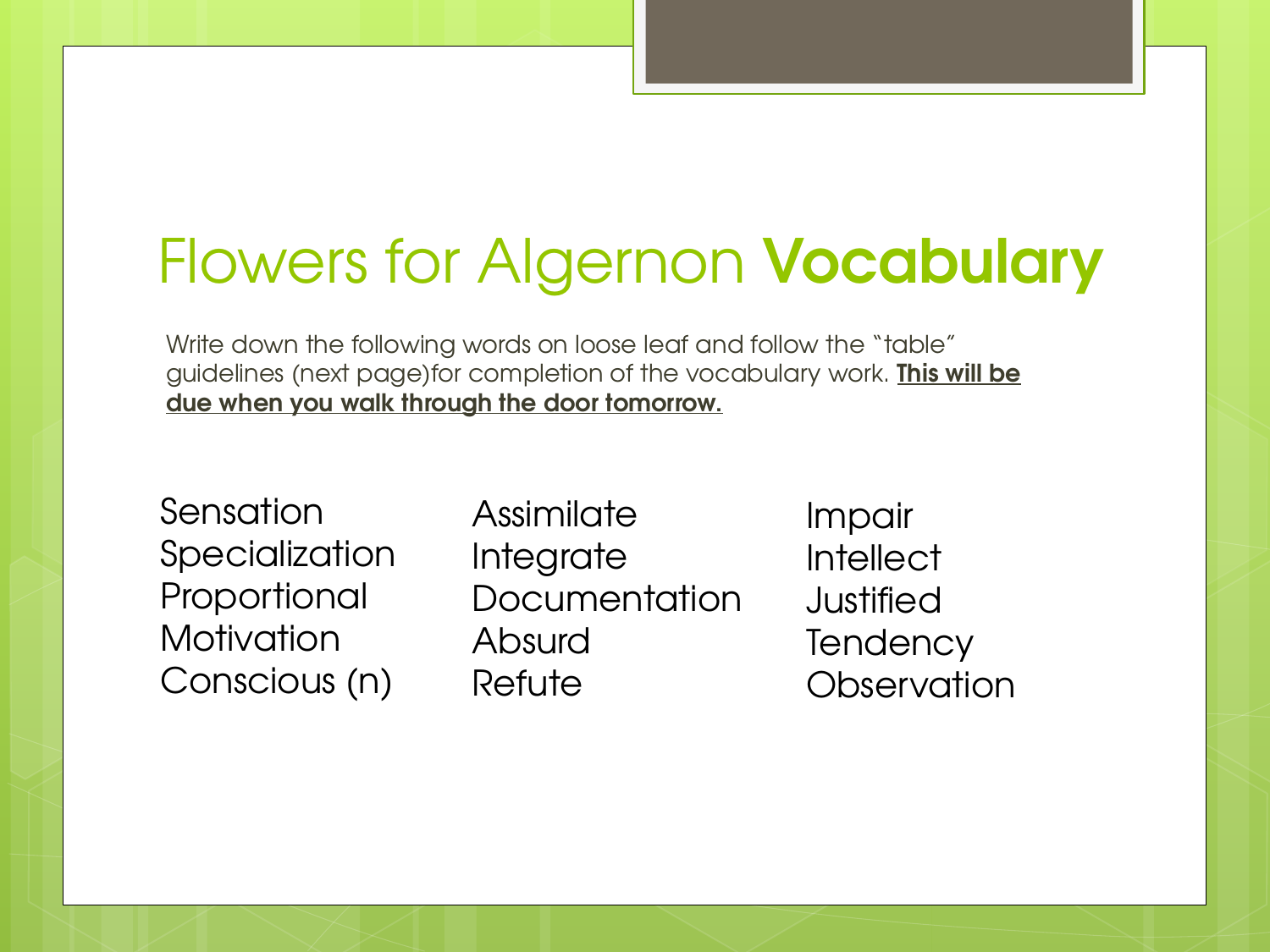

# Flowers for Algernon Vocabulary
Write down the following words on loose leaf and follow the “table” guidelines (next page)for completion of the vocabulary work. This will be due when you walk through the door tomorrow.

Sensation
Specialization
Proportional
Motivation
Conscious (n)

Assimilate
Integrate
Documentation
Absurd
Refute
Impair
Intellect
Justified
Tendency
Observation